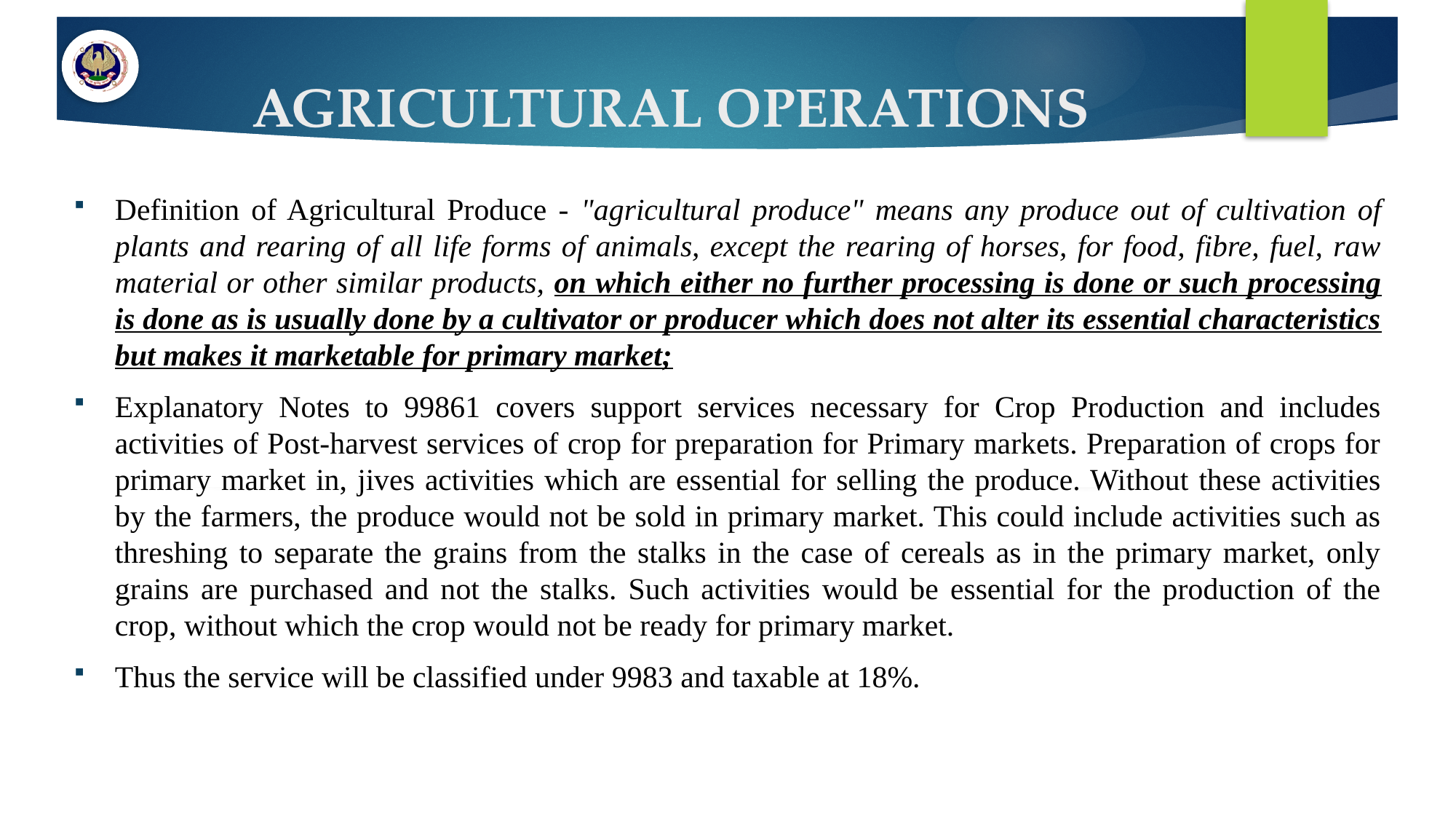

# AGRICULTURAL OPERATIONS
Definition of Agricultural Produce - "agricultural produce" means any produce out of cultivation of plants and rearing of all life forms of animals, except the rearing of horses, for food, fibre, fuel, raw material or other similar products, on which either no further processing is done or such processing is done as is usually done by a cultivator or producer which does not alter its essential characteristics but makes it marketable for primary market;
Explanatory Notes to 99861 covers support services necessary for Crop Production and includes activities of Post-harvest services of crop for preparation for Primary markets. Preparation of crops for primary market in, jives activities which are essential for selling the produce. Without these activities by the farmers, the produce would not be sold in primary market. This could include activities such as threshing to separate the grains from the stalks in the case of cereals as in the primary market, only grains are purchased and not the stalks. Such activities would be essential for the production of the crop, without which the crop would not be ready for primary market.
Thus the service will be classified under 9983 and taxable at 18%.